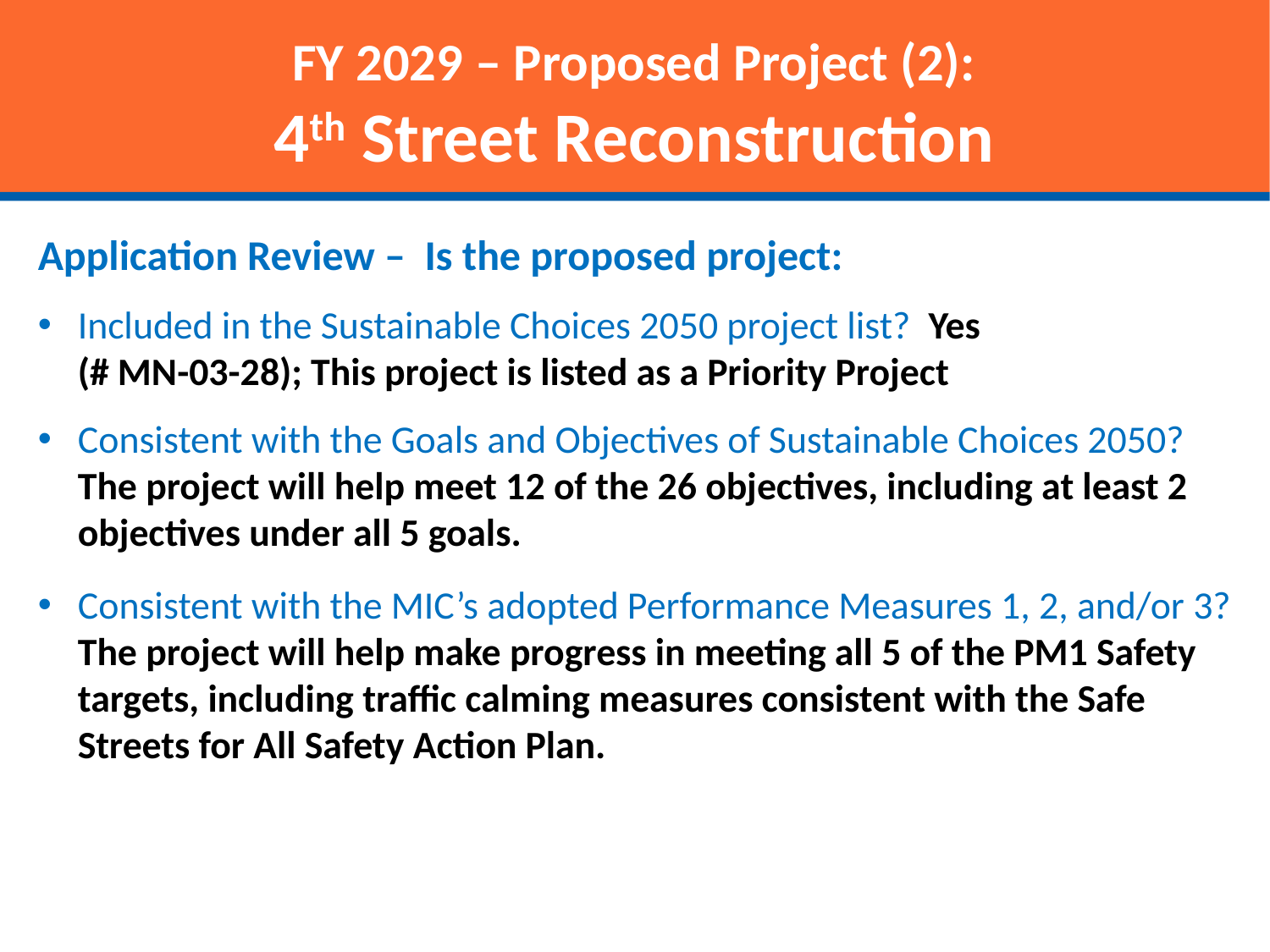

FY 2029 – Proposed Project (2):
4th Street Reconstruction
Application Review –  Is the proposed project:
Included in the Sustainable Choices 2050 project list?  Yes
(# MN-03-28); This project is listed as a Priority Project
Consistent with the Goals and Objectives of Sustainable Choices 2050? The project will help meet 12 of the 26 objectives, including at least 2 objectives under all 5 goals.
Consistent with the MIC’s adopted Performance Measures 1, 2, and/or 3?  The project will help make progress in meeting all 5 of the PM1 Safety targets, including traffic calming measures consistent with the Safe Streets for All Safety Action Plan.